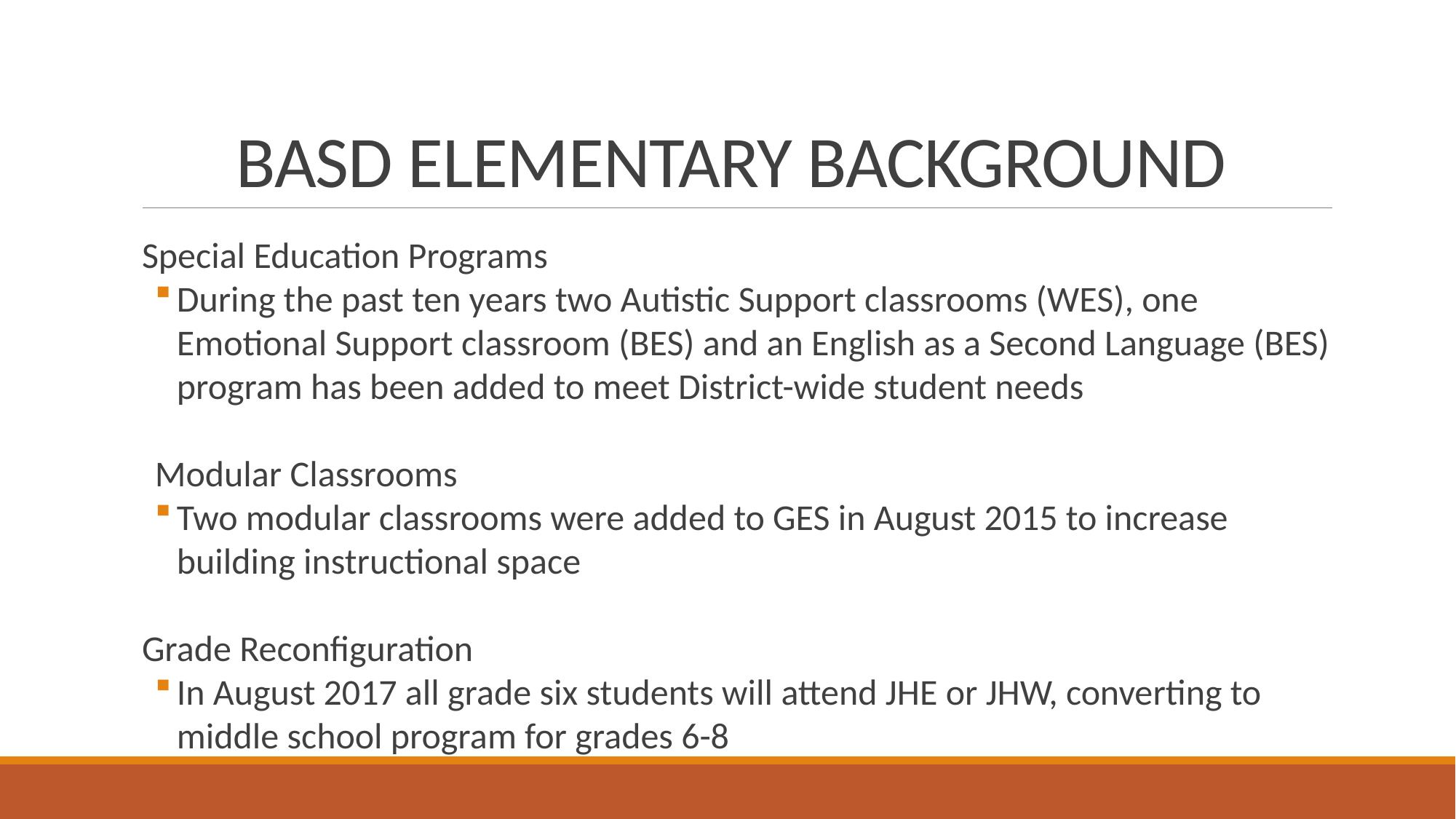

# BASD ELEMENTARY BACKGROUND
Special Education Programs
During the past ten years two Autistic Support classrooms (WES), one Emotional Support classroom (BES) and an English as a Second Language (BES) program has been added to meet District-wide student needs

Modular Classrooms
Two modular classrooms were added to GES in August 2015 to increase building instructional space

Grade Reconfiguration
In August 2017 all grade six students will attend JHE or JHW, converting to middle school program for grades 6-8